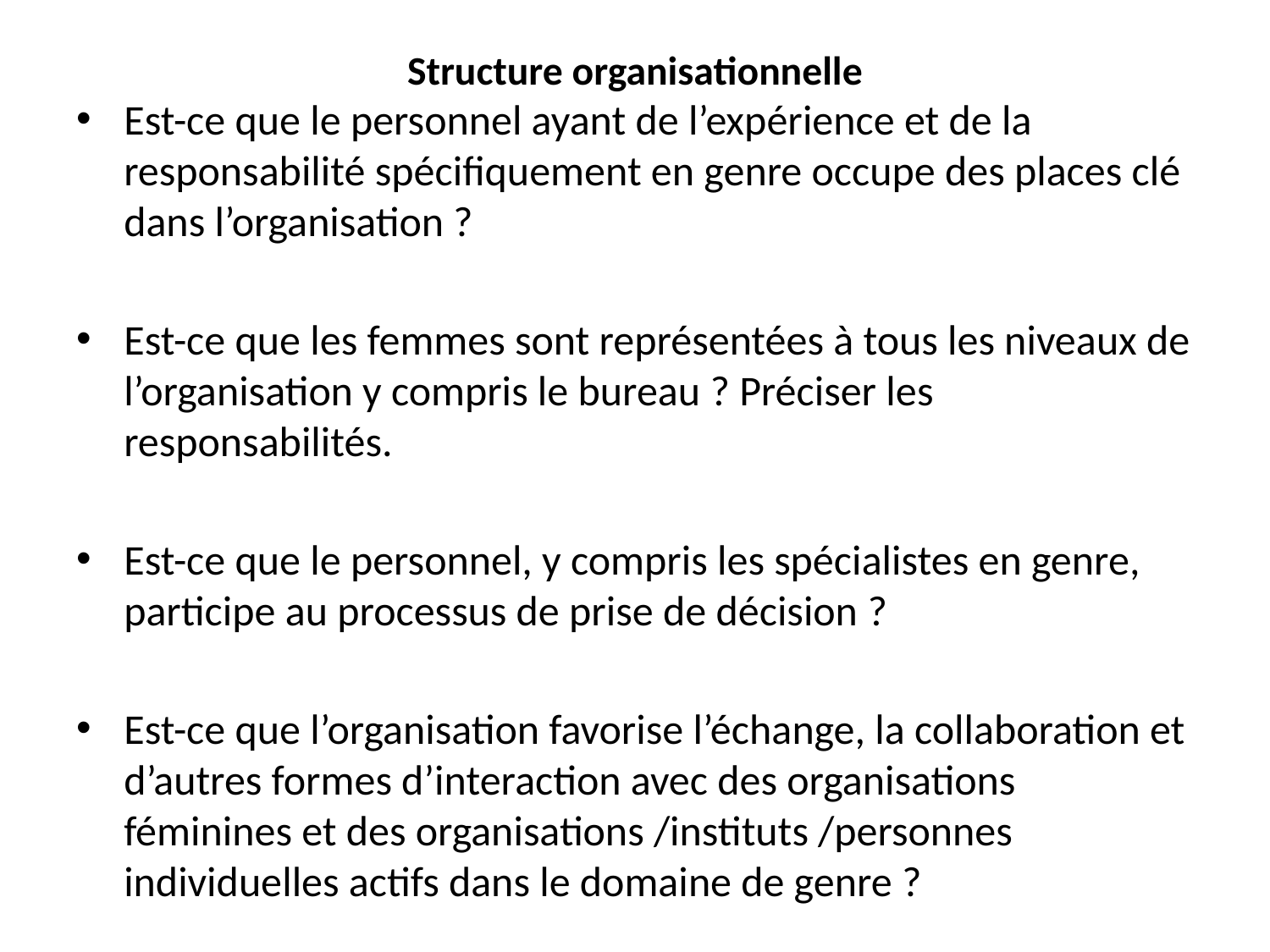

# Structure organisationnelle
Est-ce que le personnel ayant de l’expérience et de la responsabilité spécifiquement en genre occupe des places clé dans l’organisation ?

Est-ce que les femmes sont représentées à tous les niveaux de l’organisation y compris le bureau ? Préciser les responsabilités.

Est-ce que le personnel, y compris les spécialistes en genre, participe au processus de prise de décision ?

Est-ce que l’organisation favorise l’échange, la collaboration et d’autres formes d’interaction avec des organisations féminines et des organisations /instituts /personnes individuelles actifs dans le domaine de genre ?

Est-ce que de nouvelles idées et pratiques innovatrices sont les bienvenues, est-ce qu’on y réfléchit et les incorpore dans des pratiques existantes ?